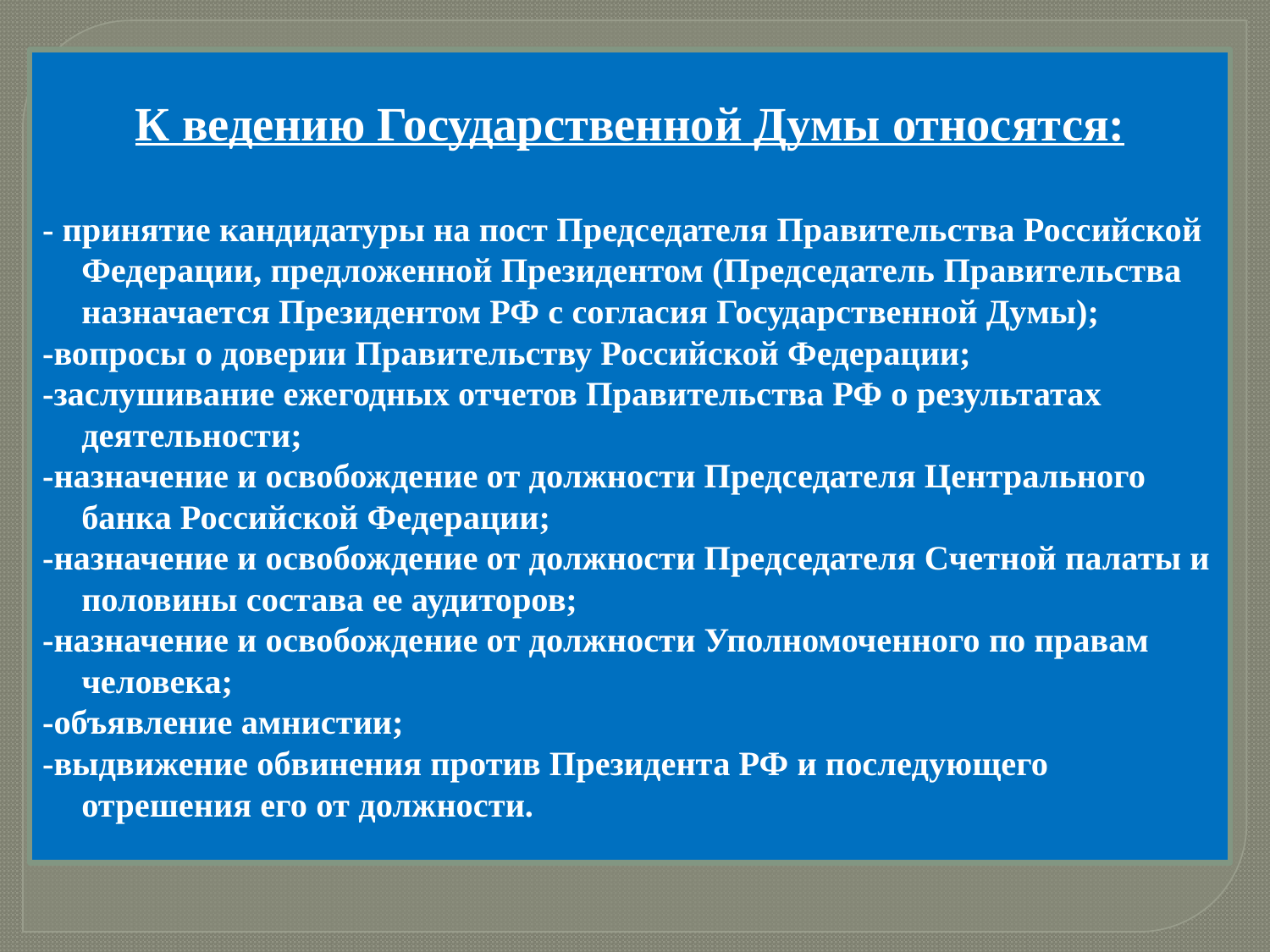

К ведению Государственной Думы относятся:

- принятие кандидатуры на пост Председателя Правительства Российской Федерации, предложенной Президентом (Председатель Правительства назначается Президентом РФ с согласия Государственной Думы);
-вопросы о доверии Правительству Российской Федерации;
-заслушивание ежегодных отчетов Правительства РФ о результатах деятельности;
-назначение и освобождение от должности Председателя Центрального банка Российской Федерации;
-назначение и освобождение от должности Председателя Счетной палаты и половины состава ее аудиторов;
-назначение и освобождение от должности Уполномоченного по правам человека;
-объявление амнистии;
-выдвижение обвинения против Президента РФ и последующего отрешения его от должности.